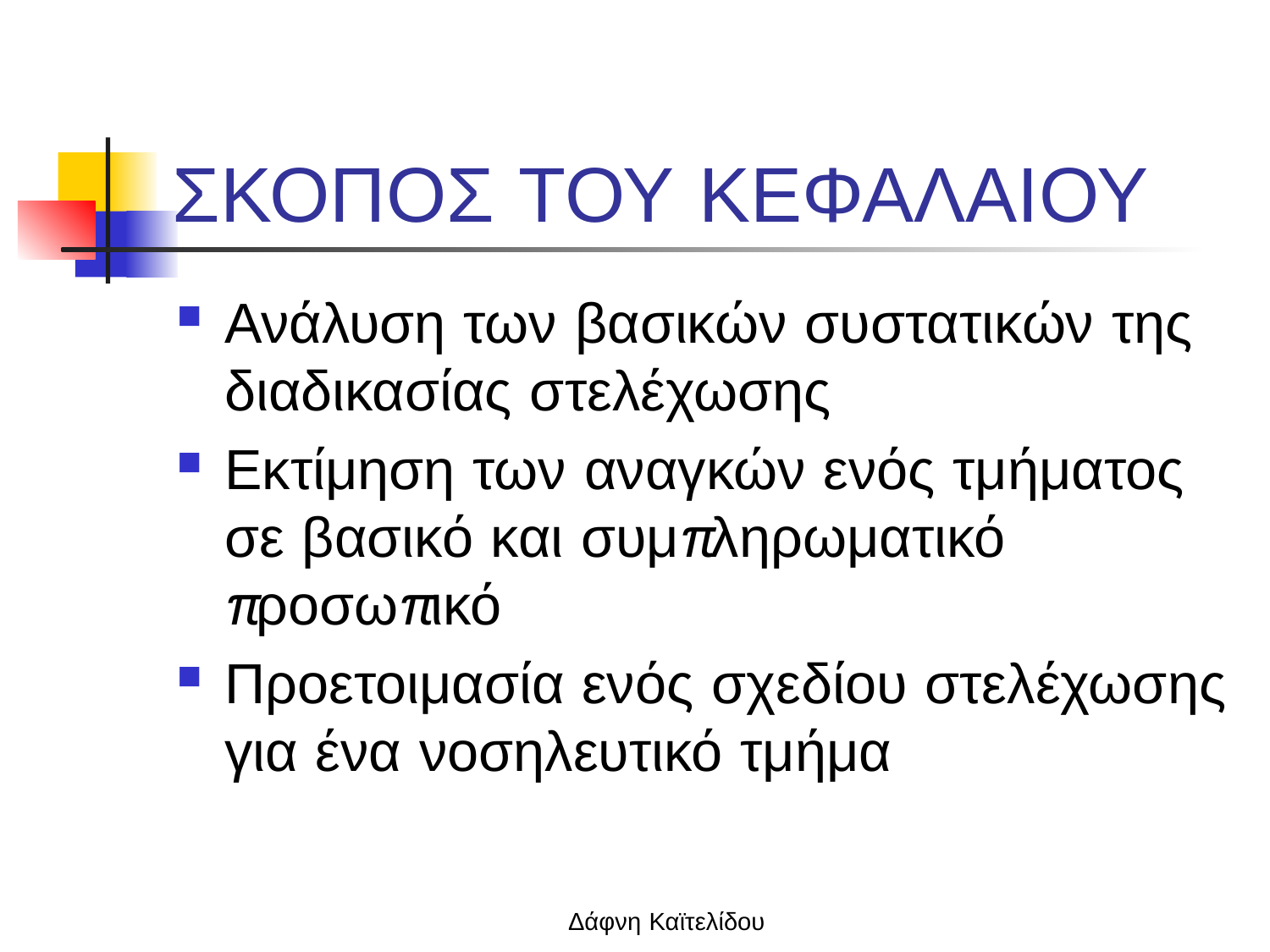

# ΣΚΟΠΟΣ ΤΟΥ ΚΕΦΑΛΑΙΟΥ
Ανάλυση των βασικών συστατικών της διαδικασίας στελέχωσης
Εκτίμηση των αναγκών ενός τμήματος σε βασικό και συμπληρωματικό προσωπικό
Προετοιμασία ενός σχεδίου στελέχωσης για ένα νοσηλευτικό τμήμα
Δάφνη Καϊτελίδου